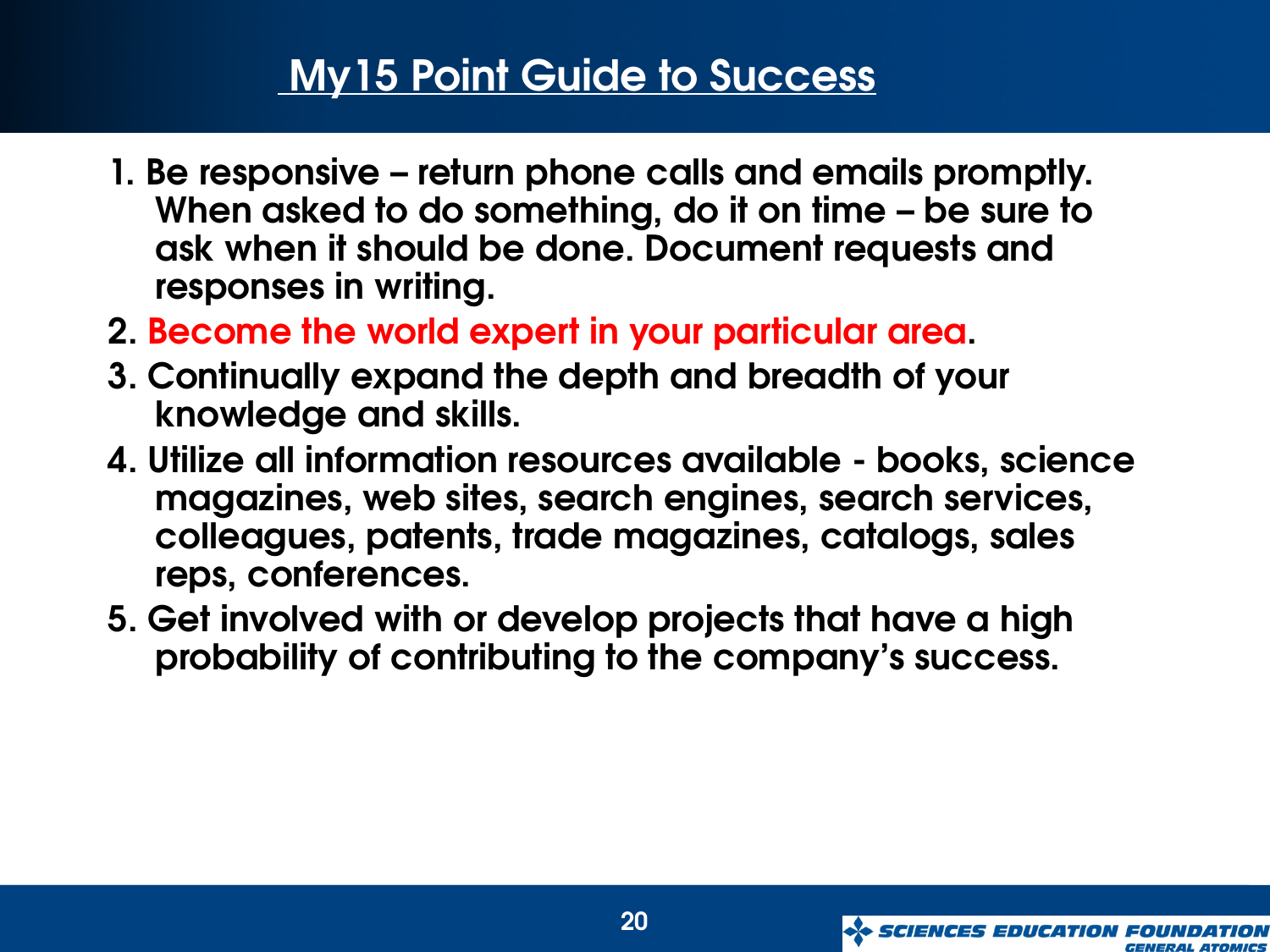

# My15 Point Guide to Success
1. Be responsive – return phone calls and emails promptly. When asked to do something, do it on time – be sure to ask when it should be done. Document requests and responses in writing.
2. Become the world expert in your particular area.
3. Continually expand the depth and breadth of your knowledge and skills.
4. Utilize all information resources available - books, science magazines, web sites, search engines, search services, colleagues, patents, trade magazines, catalogs, sales reps, conferences.
5. Get involved with or develop projects that have a high probability of contributing to the company’s success.
20